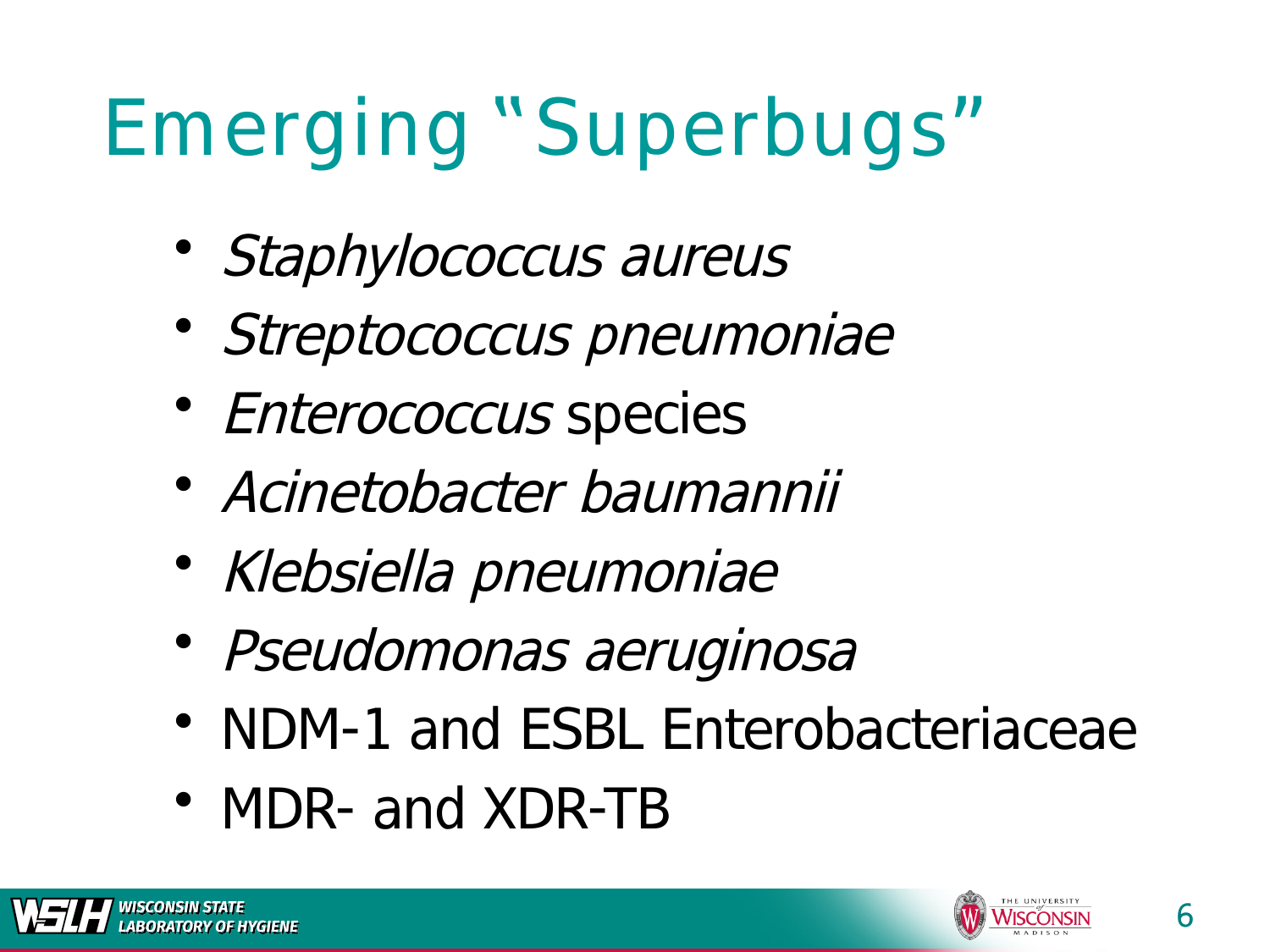

# Emerging “Superbugs”
Staphylococcus aureus
Streptococcus pneumoniae
Enterococcus species
Acinetobacter baumannii
Klebsiella pneumoniae
Pseudomonas aeruginosa
NDM-1 and ESBL Enterobacteriaceae
MDR- and XDR-TB
6